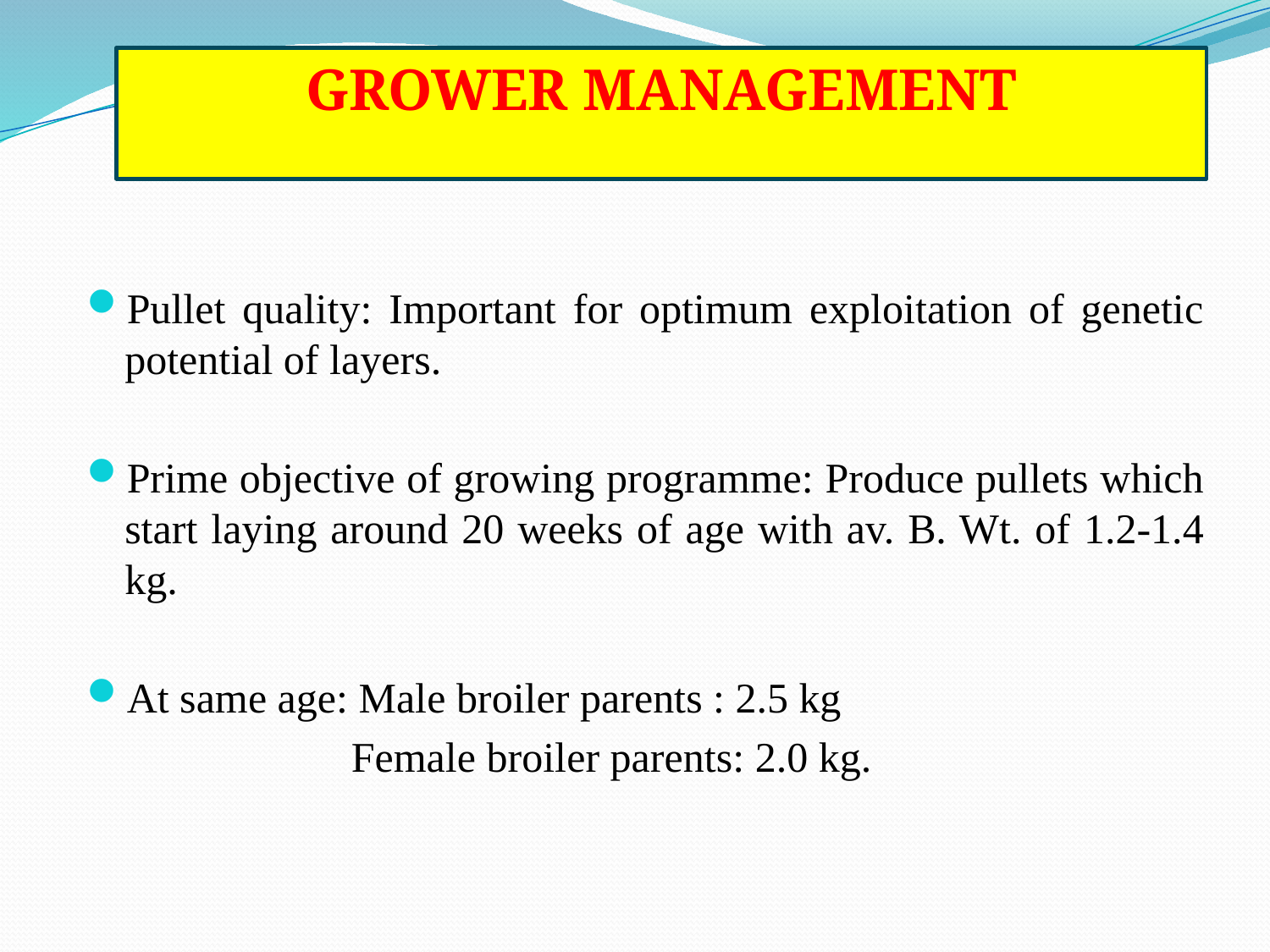

GROWER MANAGEMENT

Pullet quality: Important for optimum exploitation of genetic potential of layers.

Prime objective of growing programme: Produce pullets which start laying around 20 weeks of age with av. B. Wt. of 1.2-1.4 kg.

At same age: Male broiler parents : 2.5 kg
		 Female broiler parents: 2.0 kg.